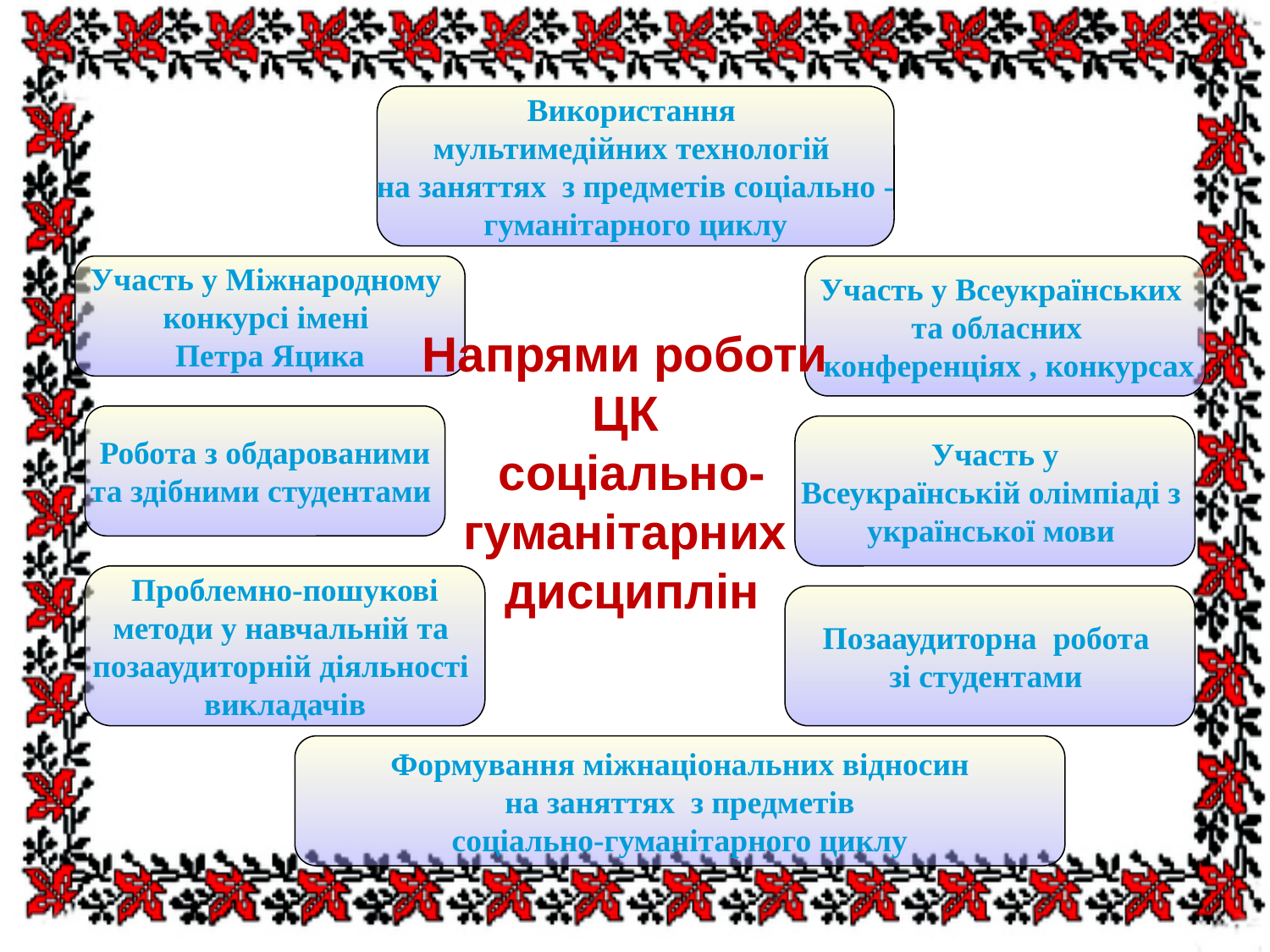

Використання
мультимедійних технологій
на заняттях  з предметів соціально -
гуманітарного циклу

Участь у Міжнародному
конкурсі імені
Петра Яцика
Участь у Всеукраїнських
та обласних
 конференціях , конкурсах
Напрями роботи
ЦК
соціально-
гуманітарних
дисциплін
Робота з обдарованими
та здібними студентами
Участь у
Всеукраїнській олімпіаді з
української мови

Проблемно-пошукові
методи у навчальній та
позааудиторній діяльності
викладачів

Позааудиторна  робота
зі студентами

Формування міжнаціональних відносин
на заняттях  з предметів
соціально-гуманітарного циклу